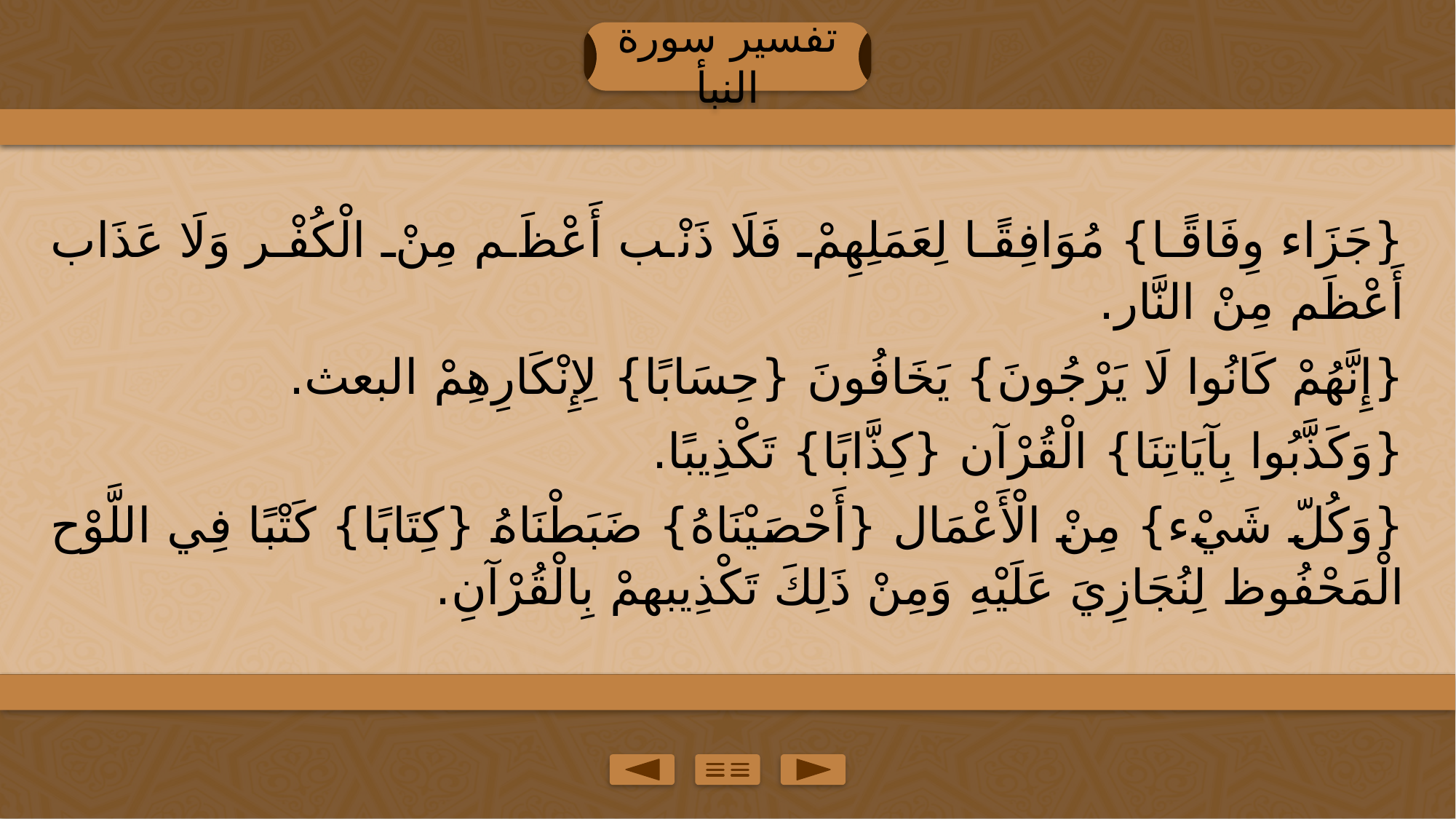

تفسير سورة النبأ

{جَزَاء وِفَاقًا} مُوَافِقًا لِعَمَلِهِمْ فَلَا ذَنْب أَعْظَم مِنْ الْكُفْر وَلَا عَذَاب أَعْظَم مِنْ النَّار.
{إِنَّهُمْ كَانُوا لَا يَرْجُونَ} يَخَافُونَ {حِسَابًا} لِإِنْكَارِهِمْ البعث.
{وَكَذَّبُوا بِآيَاتِنَا} الْقُرْآن {كِذَّابًا} تَكْذِيبًا.
{وَكُلّ شَيْء} مِنْ الْأَعْمَال {أَحْصَيْنَاهُ} ضَبَطْنَاهُ {كِتَابًا} كَتْبًا فِي اللَّوْح الْمَحْفُوظ لِنُجَازِيَ عَلَيْهِ وَمِنْ ذَلِكَ تَكْذِيبهمْ بِالْقُرْآنِ.